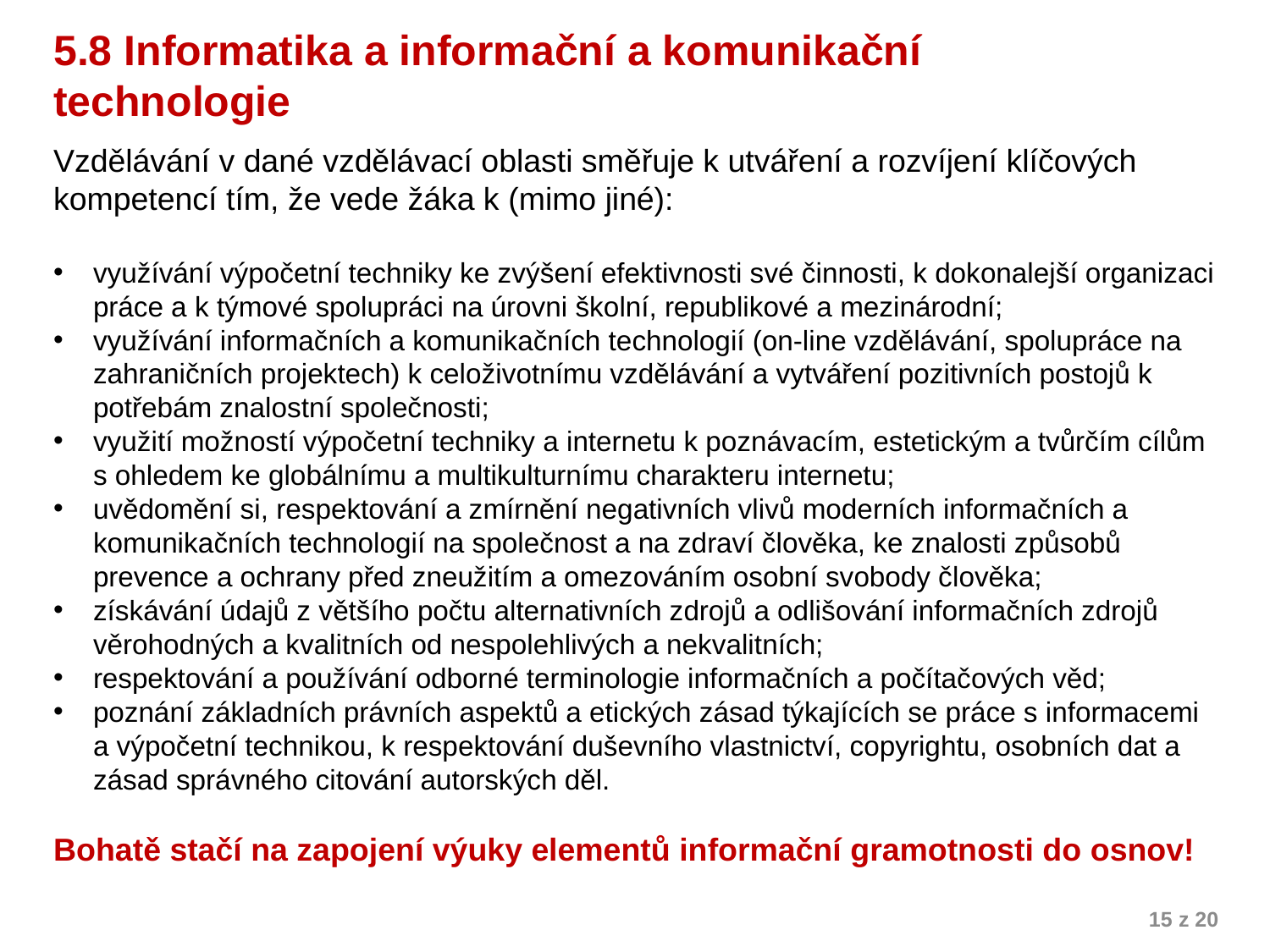

# 5.8 Informatika a informační a komunikační technologie
Vzdělávání v dané vzdělávací oblasti směřuje k utváření a rozvíjení klíčových kompetencí tím, že vede žáka k (mimo jiné):

využívání výpočetní techniky ke zvýšení efektivnosti své činnosti, k dokonalejší organizaci práce a k týmové spolupráci na úrovni školní, republikové a mezinárodní;
využívání informačních a komunikačních technologií (on-line vzdělávání, spolupráce na zahraničních projektech) k celoživotnímu vzdělávání a vytváření pozitivních postojů k potřebám znalostní společnosti;
využití možností výpočetní techniky a internetu k poznávacím, estetickým a tvůrčím cílům s ohledem ke globálnímu a multikulturnímu charakteru internetu;
uvědomění si, respektování a zmírnění negativních vlivů moderních informačních a komunikačních technologií na společnost a na zdraví člověka, ke znalosti způsobů prevence a ochrany před zneužitím a omezováním osobní svobody člověka;
získávání údajů z většího počtu alternativních zdrojů a odlišování informačních zdrojů věrohodných a kvalitních od nespolehlivých a nekvalitních;
respektování a používání odborné terminologie informačních a počítačových věd;
poznání základních právních aspektů a etických zásad týkajících se práce s informacemi a výpočetní technikou, k respektování duševního vlastnictví, copyrightu, osobních dat a zásad správného citování autorských děl.

Bohatě stačí na zapojení výuky elementů informační gramotnosti do osnov!
Motivované učitele
15 z 20